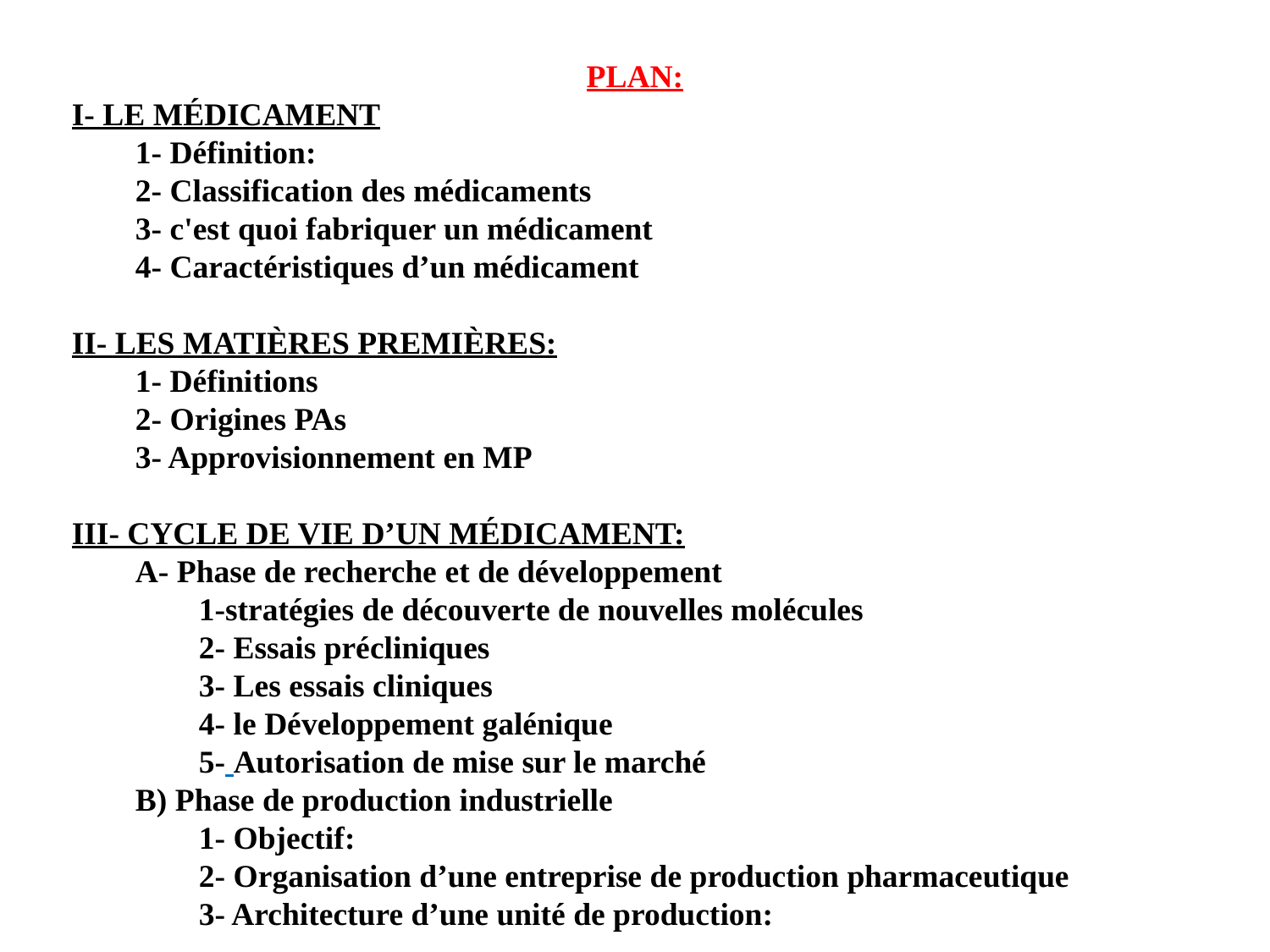

PLAN:
I- LE MÉDICAMENT
1- Définition:
2- Classification des médicaments
3- c'est quoi fabriquer un médicament
4- Caractéristiques d’un médicament

II- LES MATIÈRES PREMIÈRES:
1- Définitions
2- Origines PAs
3- Approvisionnement en MP

III- CYCLE DE VIE D’UN MÉDICAMENT:
A- Phase de recherche et de développement
1-stratégies de découverte de nouvelles molécules
2- Essais précliniques
3- Les essais cliniques
4- le Développement galénique
5- Autorisation de mise sur le marché
B) Phase de production industrielle
1- Objectif:
2- Organisation d’une entreprise de production pharmaceutique
3- Architecture d’une unité de production: